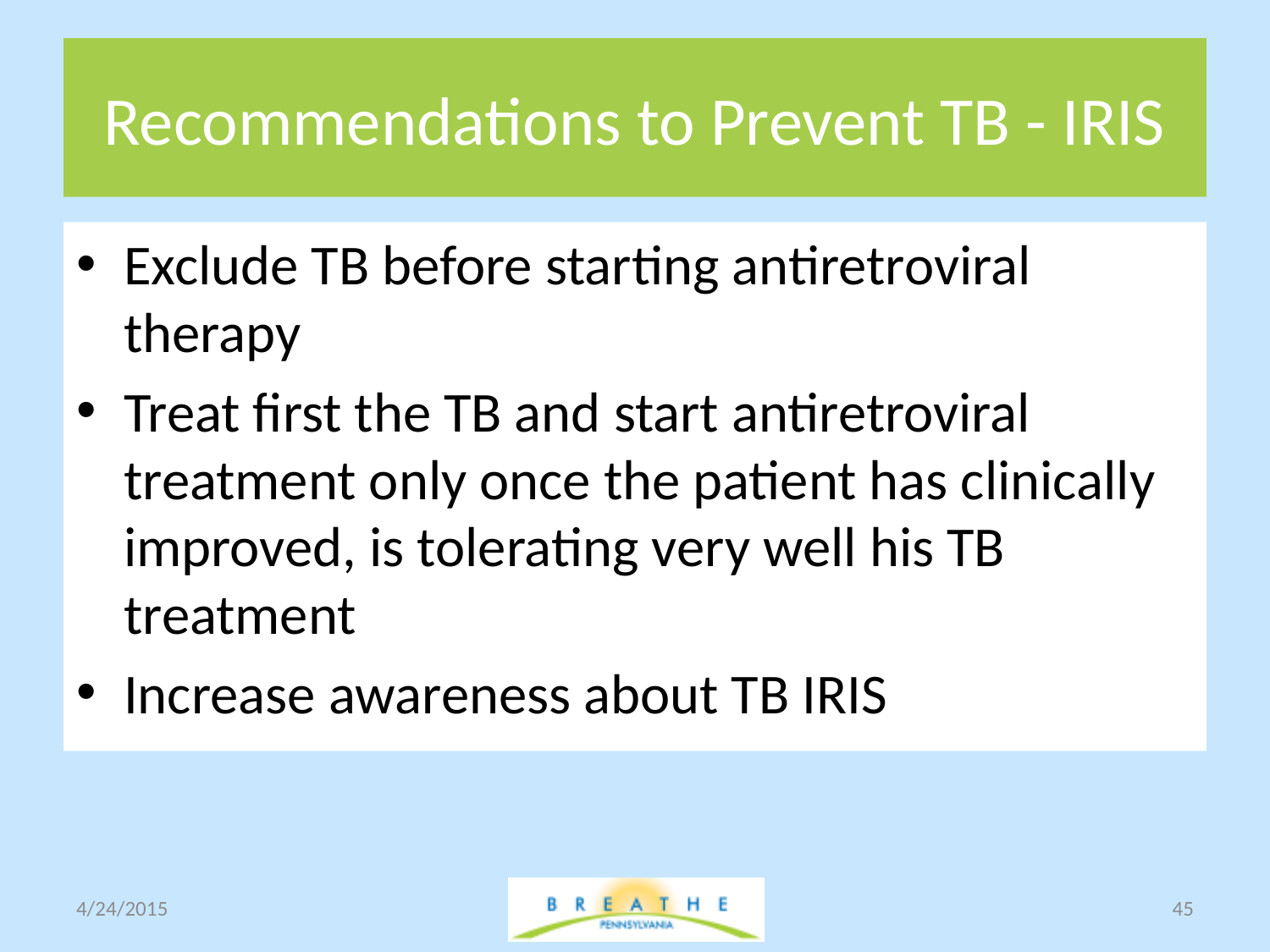

# Recommendations to Prevent TB - IRIS
Exclude TB before starting antiretroviral therapy
Treat first the TB and start antiretroviral treatment only once the patient has clinically improved, is tolerating very well his TB treatment
Increase awareness about TB IRIS
4/24/2015
45